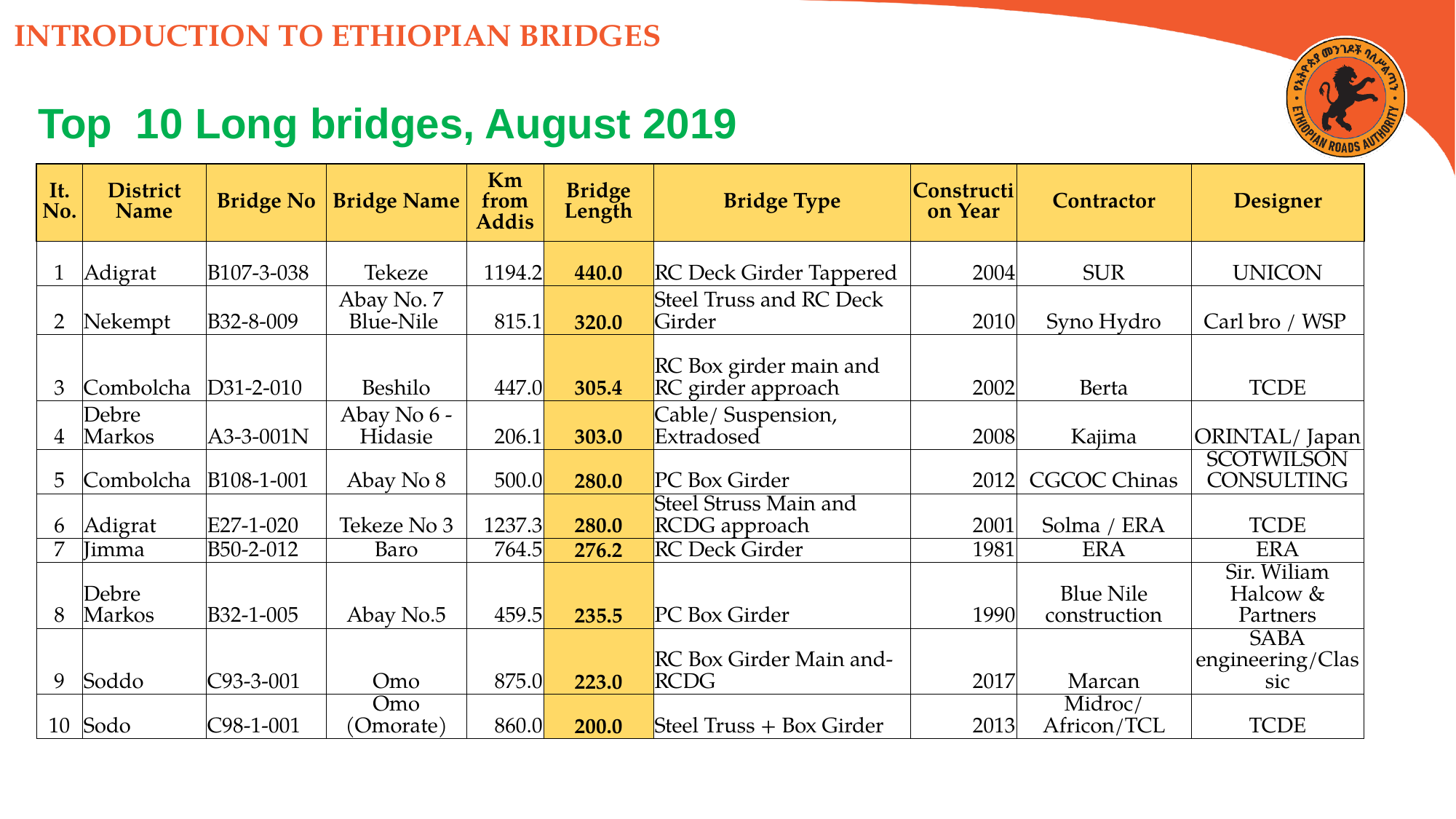

INTRODUCTION TO ETHIOPIAN BRIDGES
Top  10 Long bridges, August 2019
| It. No. | District Name | Bridge No | Bridge Name | Km from Addis | Bridge Length | Bridge Type | Construction Year | Contractor | Designer |
| --- | --- | --- | --- | --- | --- | --- | --- | --- | --- |
| 1 | Adigrat | B107-3-038 | Tekeze | 1194.2 | 440.0 | RC Deck Girder Tappered | 2004 | SUR | UNICON |
| 2 | Nekempt | B32-8-009 | Abay No. 7 Blue-Nile | 815.1 | 320.0 | Steel Truss and RC Deck Girder | 2010 | Syno Hydro | Carl bro / WSP |
| 3 | Combolcha | D31-2-010 | Beshilo | 447.0 | 305.4 | RC Box girder main and RC girder approach | 2002 | Berta | TCDE |
| 4 | Debre Markos | A3-3-001N | Abay No 6 - Hidasie | 206.1 | 303.0 | Cable/ Suspension, Extradosed | 2008 | Kajima | ORINTAL/ Japan |
| 5 | Combolcha | B108-1-001 | Abay No 8 | 500.0 | 280.0 | PC Box Girder | 2012 | CGCOC Chinas | SCOTWILSON CONSULTING |
| 6 | Adigrat | E27-1-020 | Tekeze No 3 | 1237.3 | 280.0 | Steel Struss Main and RCDG approach | 2001 | Solma / ERA | TCDE |
| 7 | Jimma | B50-2-012 | Baro | 764.5 | 276.2 | RC Deck Girder | 1981 | ERA | ERA |
| 8 | Debre Markos | B32-1-005 | Abay No.5 | 459.5 | 235.5 | PC Box Girder | 1990 | Blue Nile construction | Sir. Wiliam Halcow & Partners |
| 9 | Soddo | C93-3-001 | Omo | 875.0 | 223.0 | RC Box Girder Main and-RCDG | 2017 | Marcan | SABA engineering/Classic |
| 10 | Sodo | C98-1-001 | Omo (Omorate) | 860.0 | 200.0 | Steel Truss + Box Girder | 2013 | Midroc/Africon/TCL | TCDE |